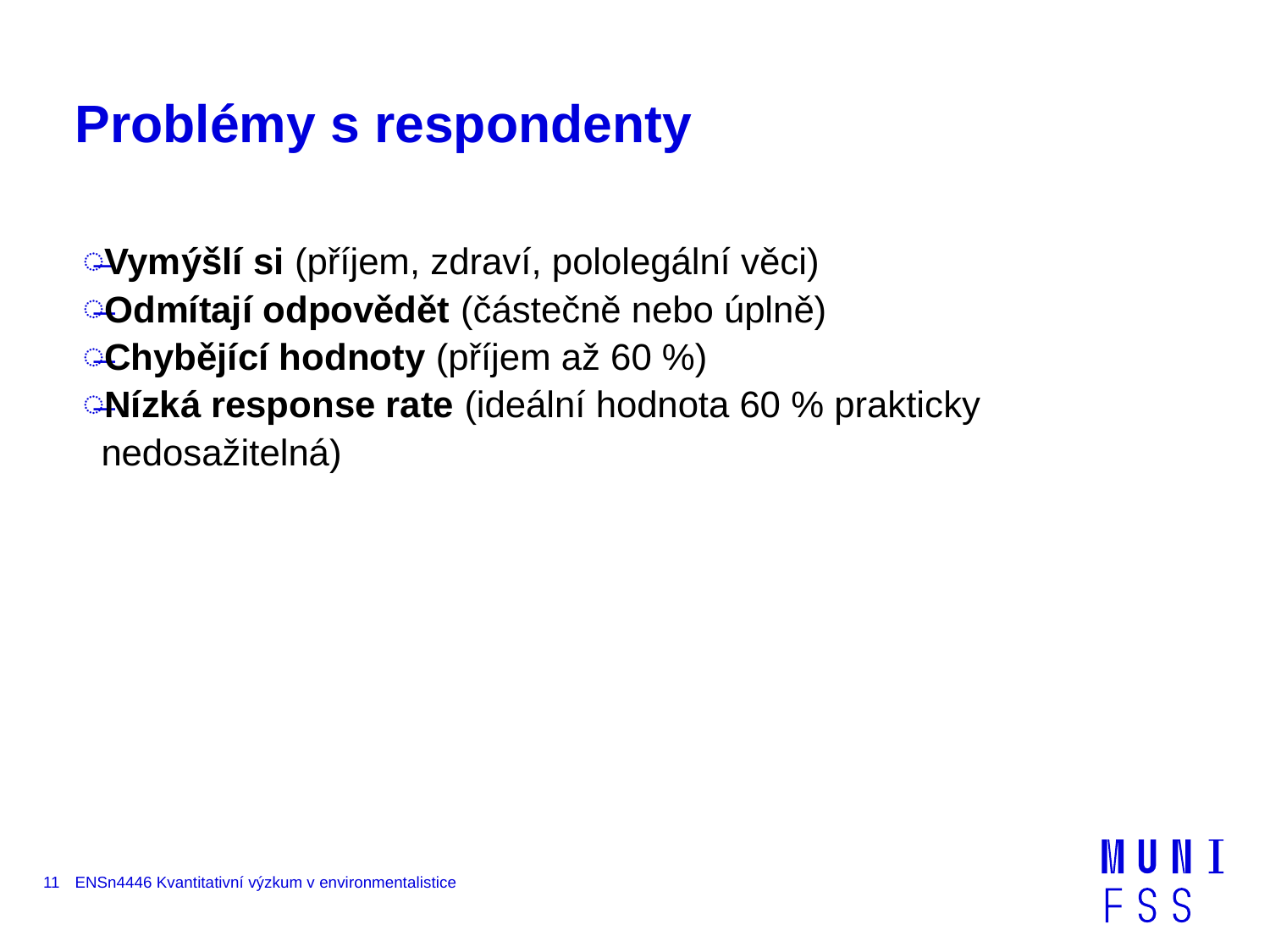

# Problémy s respondenty
Vymýšlí si (příjem, zdraví, pololegální věci)
Odmítají odpovědět (částečně nebo úplně)
Chybějící hodnoty (příjem až 60 %)
Nízká response rate (ideální hodnota 60 % prakticky nedosažitelná)
11
ENSn4446 Kvantitativní výzkum v environmentalistice